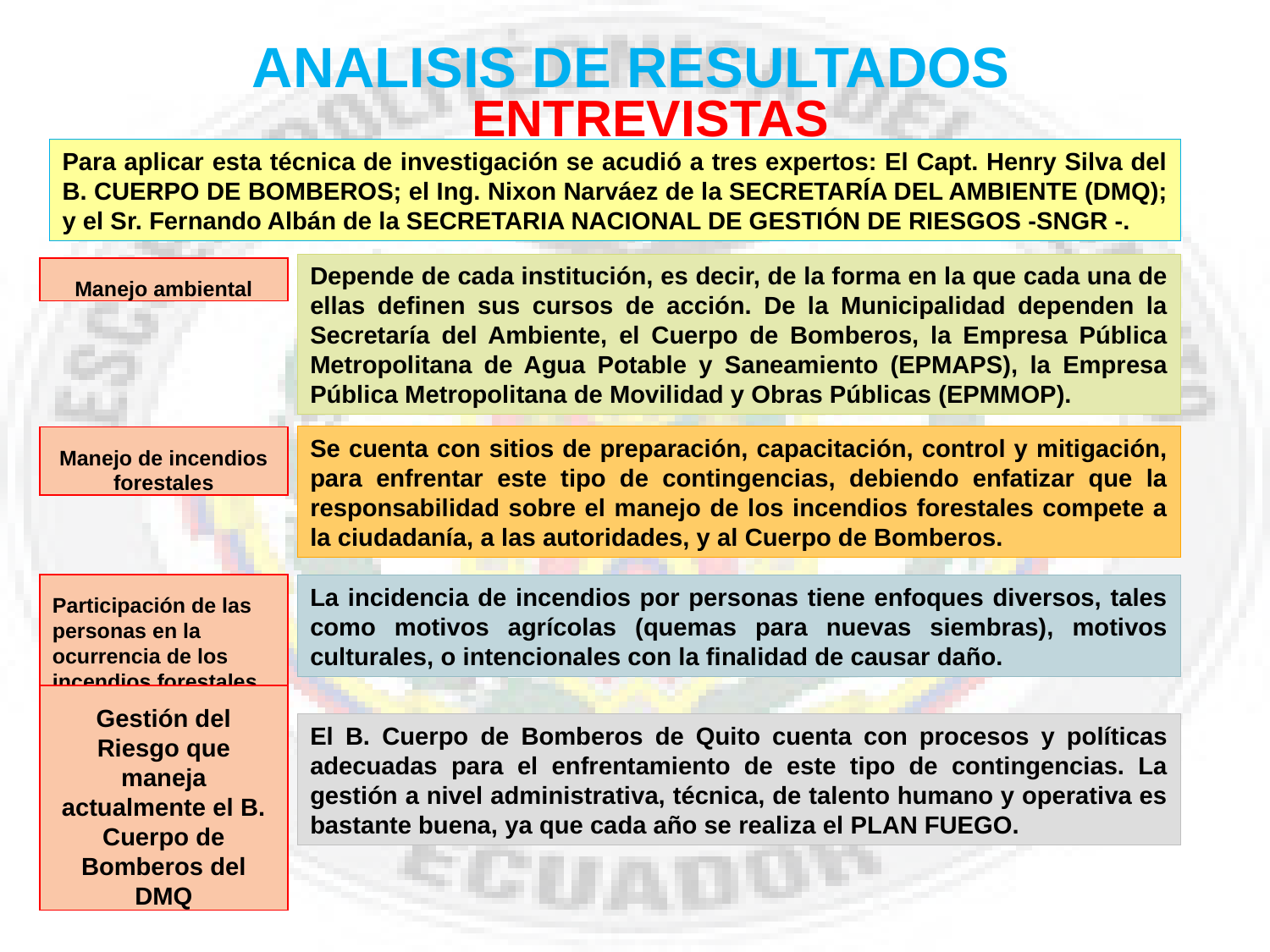

ANALISIS DE RESULTADOS
entrevistas
Para aplicar esta técnica de investigación se acudió a tres expertos: El Capt. Henry Silva del B. CUERPO DE BOMBEROS; el Ing. Nixon Narváez de la SECRETARÍA DEL AMBIENTE (DMQ); y el Sr. Fernando Albán de la SECRETARIA NACIONAL DE GESTIÓN DE RIESGOS -SNGR -.
Depende de cada institución, es decir, de la forma en la que cada una de ellas definen sus cursos de acción. De la Municipalidad dependen la Secretaría del Ambiente, el Cuerpo de Bomberos, la Empresa Pública Metropolitana de Agua Potable y Saneamiento (EPMAPS), la Empresa Pública Metropolitana de Movilidad y Obras Públicas (EPMMOP).
Manejo ambiental
Manejo de incendios forestales
Se cuenta con sitios de preparación, capacitación, control y mitigación, para enfrentar este tipo de contingencias, debiendo enfatizar que la responsabilidad sobre el manejo de los incendios forestales compete a la ciudadanía, a las autoridades, y al Cuerpo de Bomberos.
Participación de las personas en la ocurrencia de los incendios forestales
La incidencia de incendios por personas tiene enfoques diversos, tales como motivos agrícolas (quemas para nuevas siembras), motivos culturales, o intencionales con la finalidad de causar daño.
Gestión del Riesgo que maneja actualmente el B. Cuerpo de Bomberos del DMQ
El B. Cuerpo de Bomberos de Quito cuenta con procesos y políticas adecuadas para el enfrentamiento de este tipo de contingencias. La gestión a nivel administrativa, técnica, de talento humano y operativa es bastante buena, ya que cada año se realiza el PLAN FUEGO.